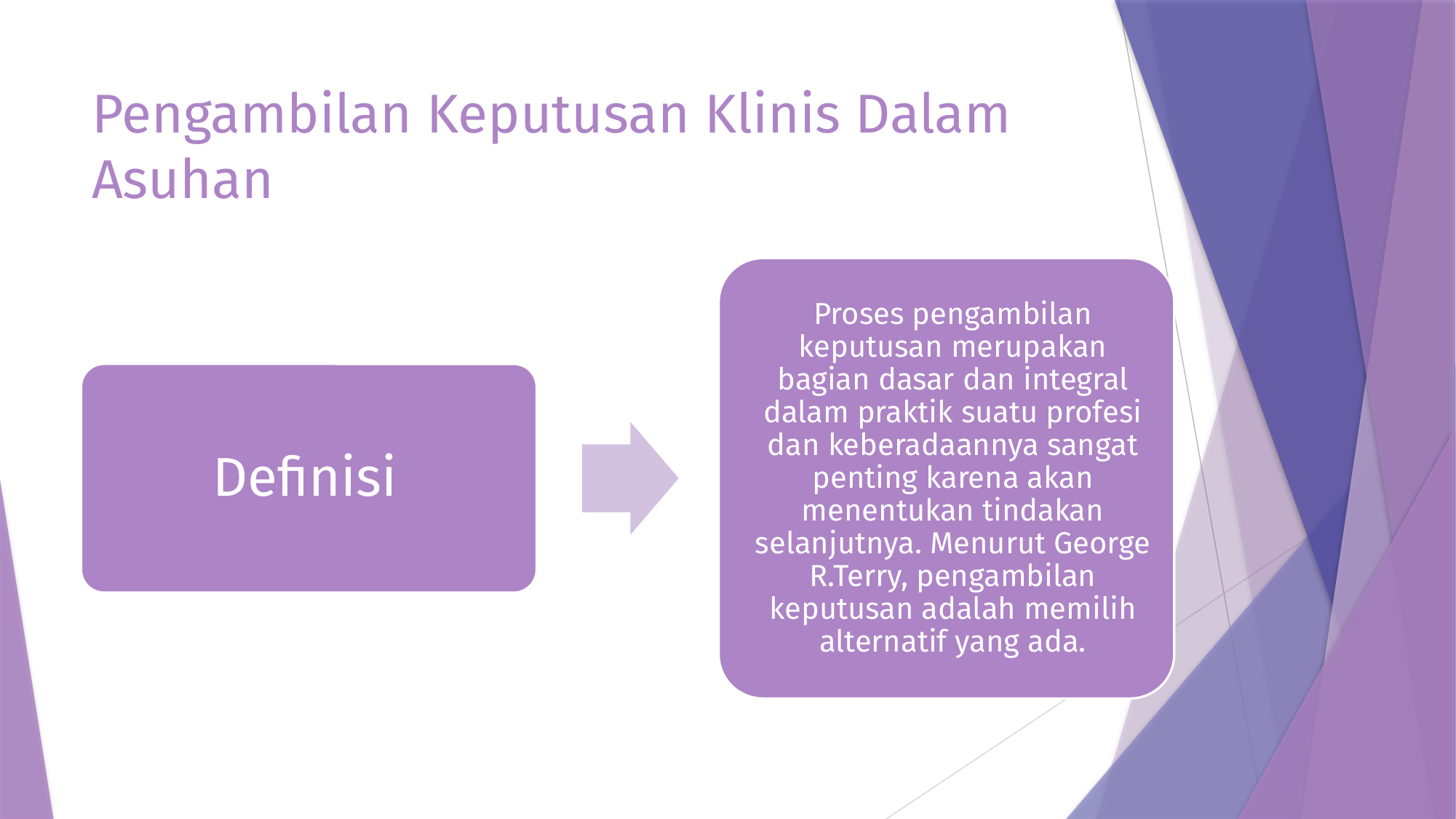

# Pengambilan Keputusan Klinis Dalam Asuhan
Definisi

Proses pengambilan keputusan merupakan bagian dasar dan integral dalam praktik suatu profesi dan keberadaannya sangat penting karena akan menentukan tindakan selanjutnya. Menurut George R.Terry, pengambilan keputusan adalah memilih alternatif yang ada.